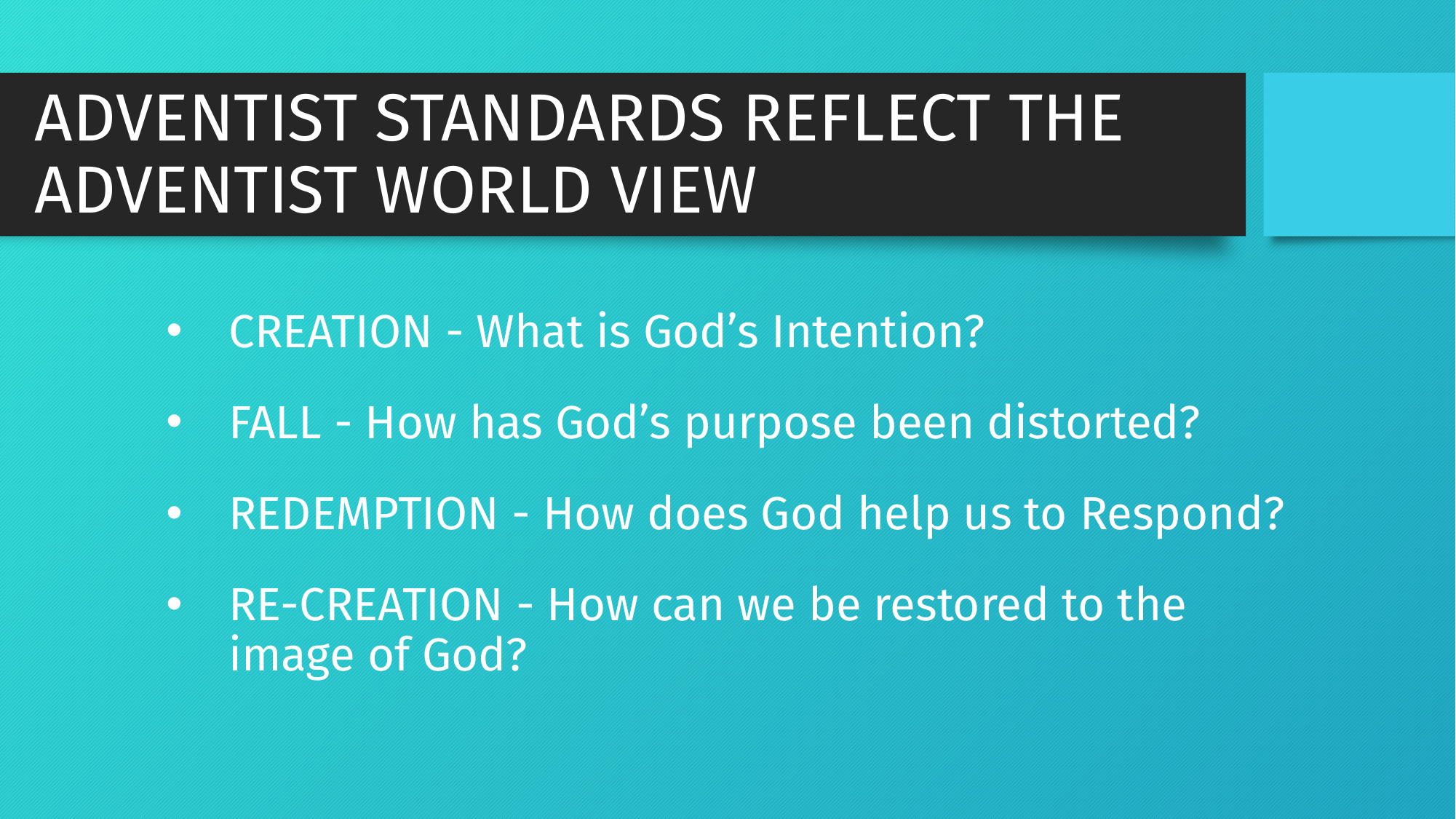

# ADVENTIST STANDARDS REFLECT THE ADVENTIST WORLD VIEW
CREATION - What is God’s Intention?

FALL - How has God’s purpose been distorted?

REDEMPTION - How does God help us to Respond?

RE-CREATION - How can we be restored to the image of God?